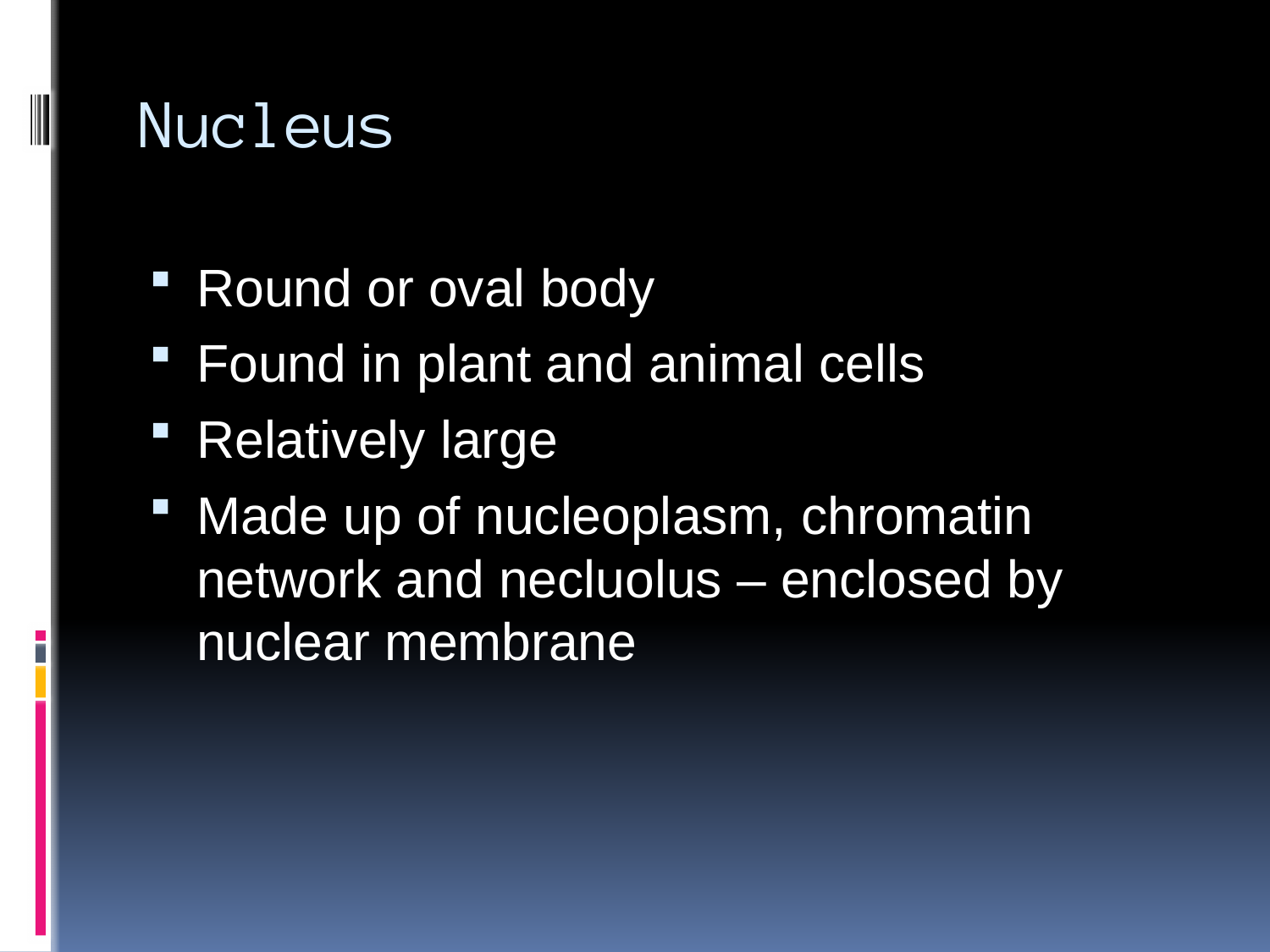

# Nucleus
Round or oval body
Found in plant and animal cells
Relatively large
Made up of nucleoplasm, chromatin network and necluolus – enclosed by nuclear membrane